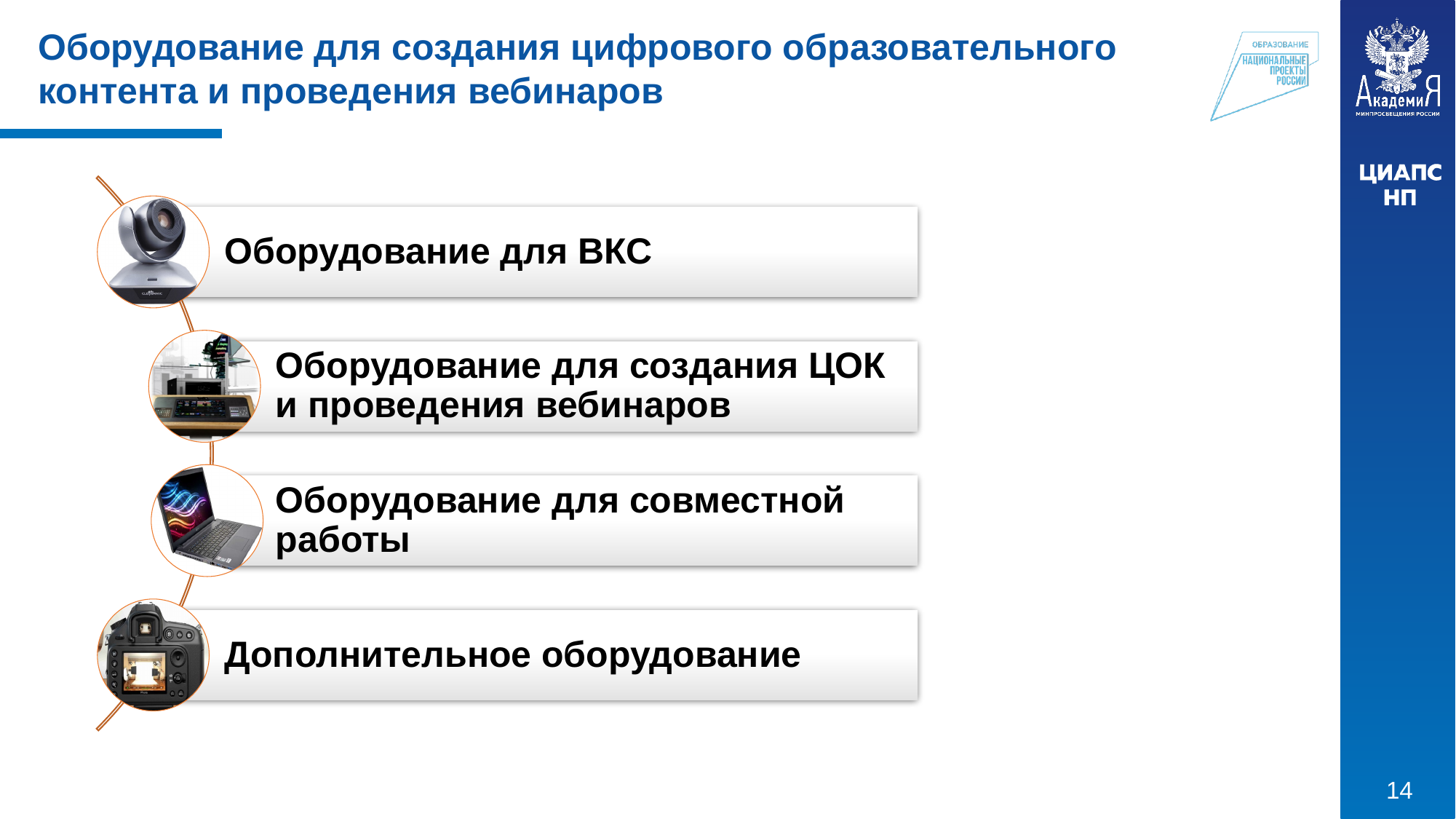

Оборудование для создания цифрового образовательного контента и проведения вебинаров
Оборудование для ВКС
Оборудование для создания ЦОК и проведения вебинаров
Оборудование для совместной работы
Дополнительное оборудование